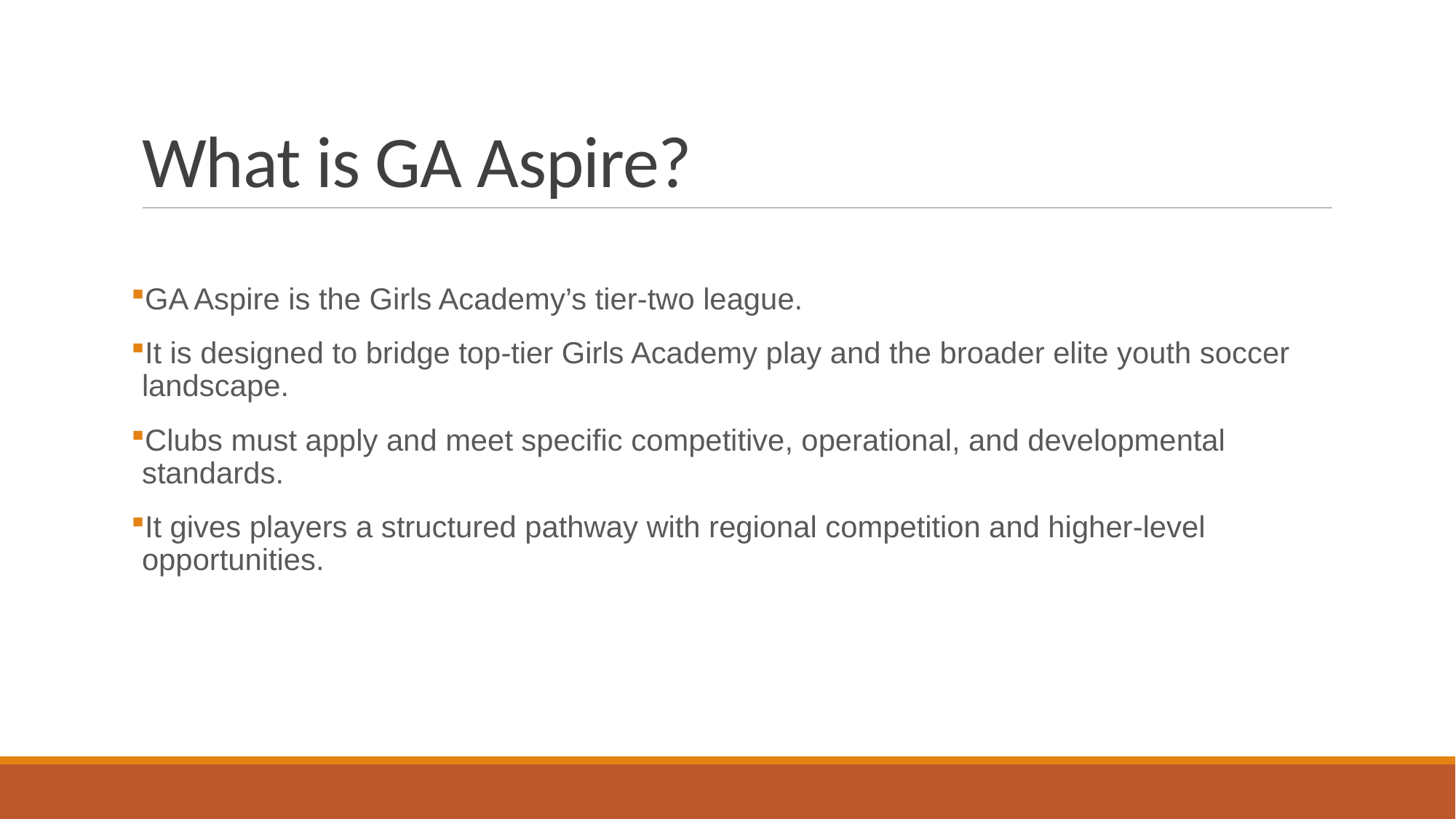

# What is GA Aspire?

GA Aspire is the Girls Academy’s tier-two league.
It is designed to bridge top-tier Girls Academy play and the broader elite youth soccer landscape.
Clubs must apply and meet specific competitive, operational, and developmental standards.
It gives players a structured pathway with regional competition and higher-level opportunities.